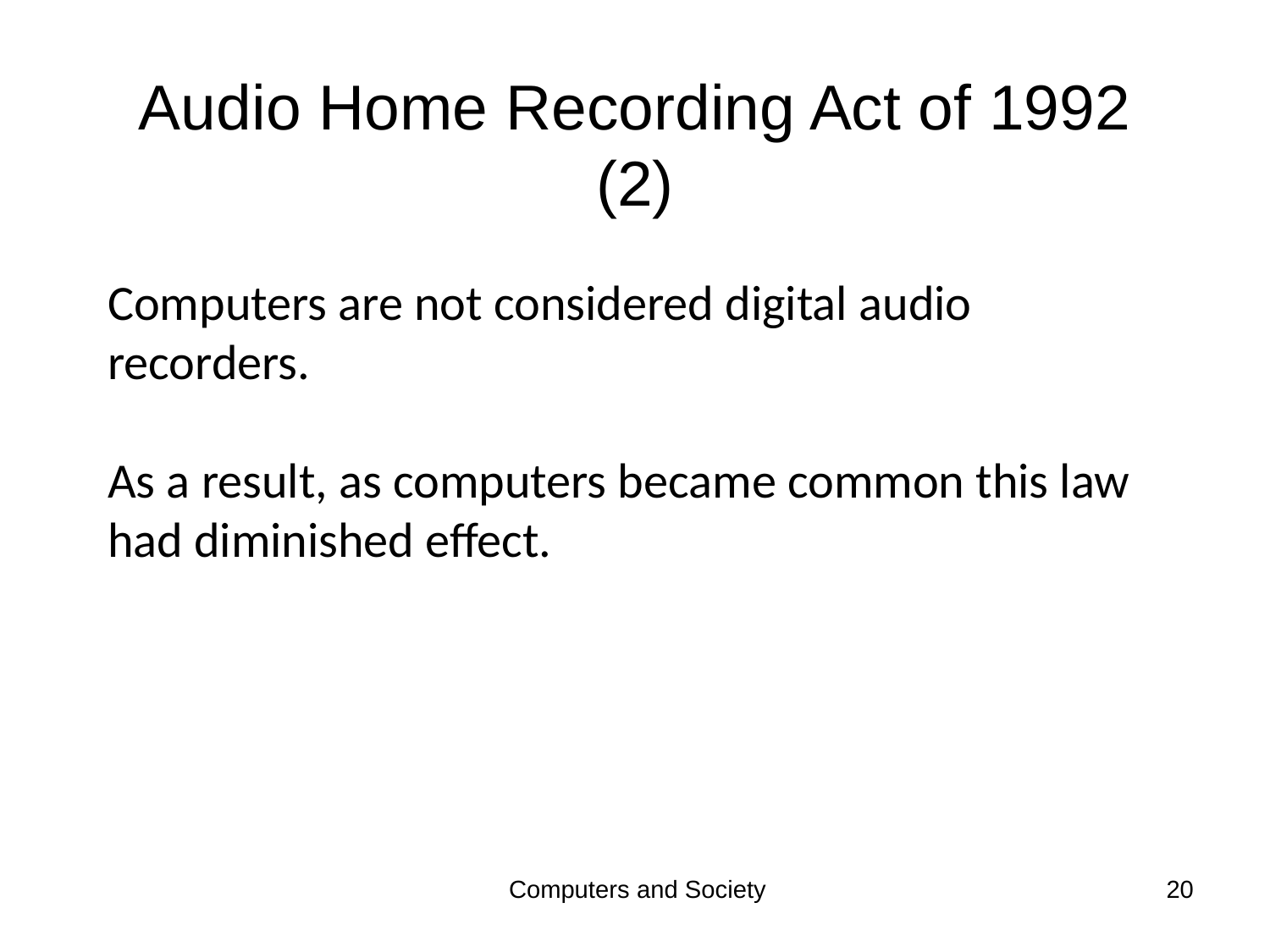

# Audio Home Recording Act of 1992 (2)
Computers are not considered digital audio recorders.

As a result, as computers became common this law had diminished effect.
Computers and Society
20